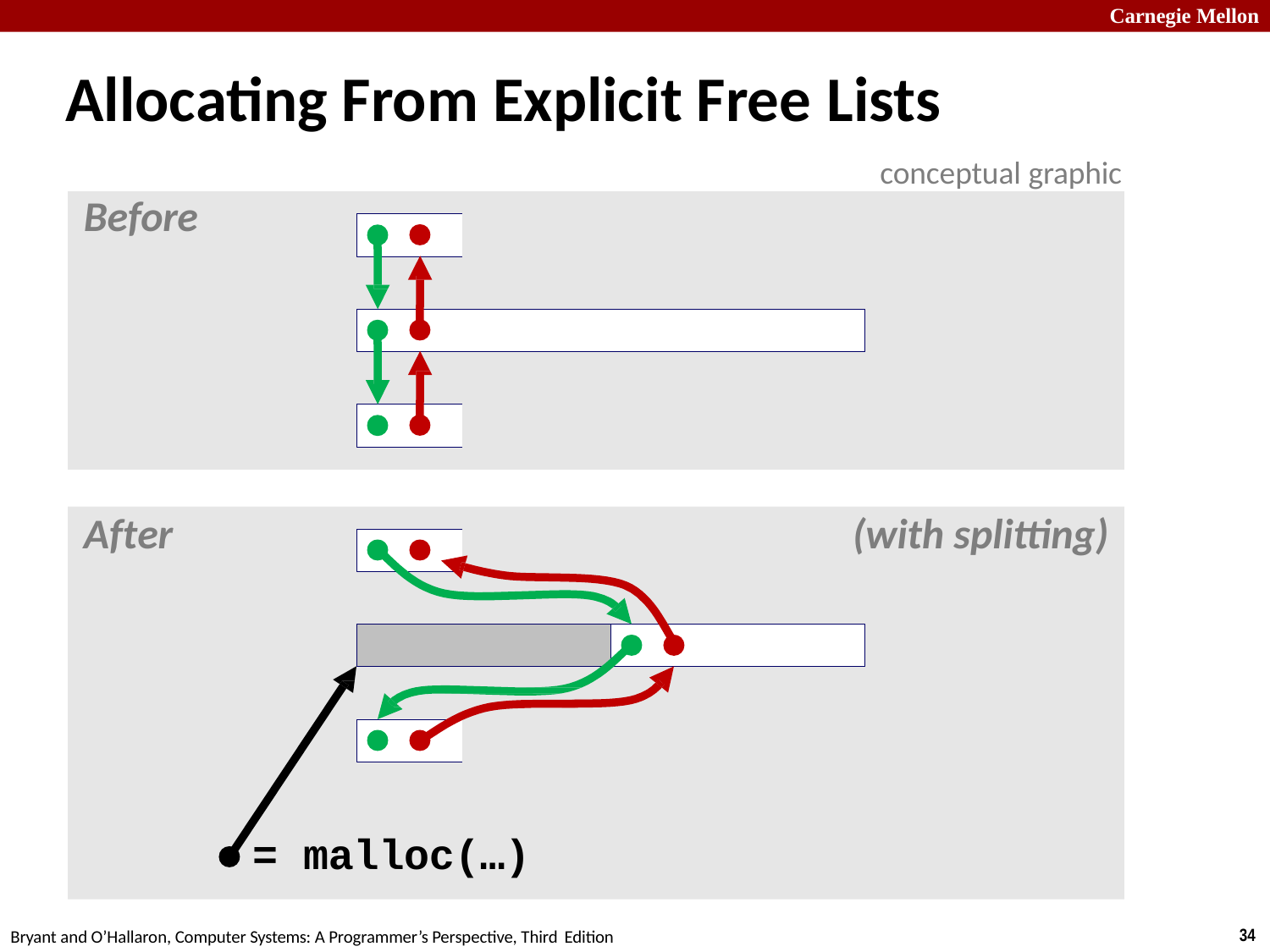

Carnegie Mellon
# Allocating From Explicit Free Lists
conceptual graphic
Before

After
(with splitting)

= malloc(…)

34
Bryant and O’Hallaron, Computer Systems: A Programmer’s Perspective, Third Edition